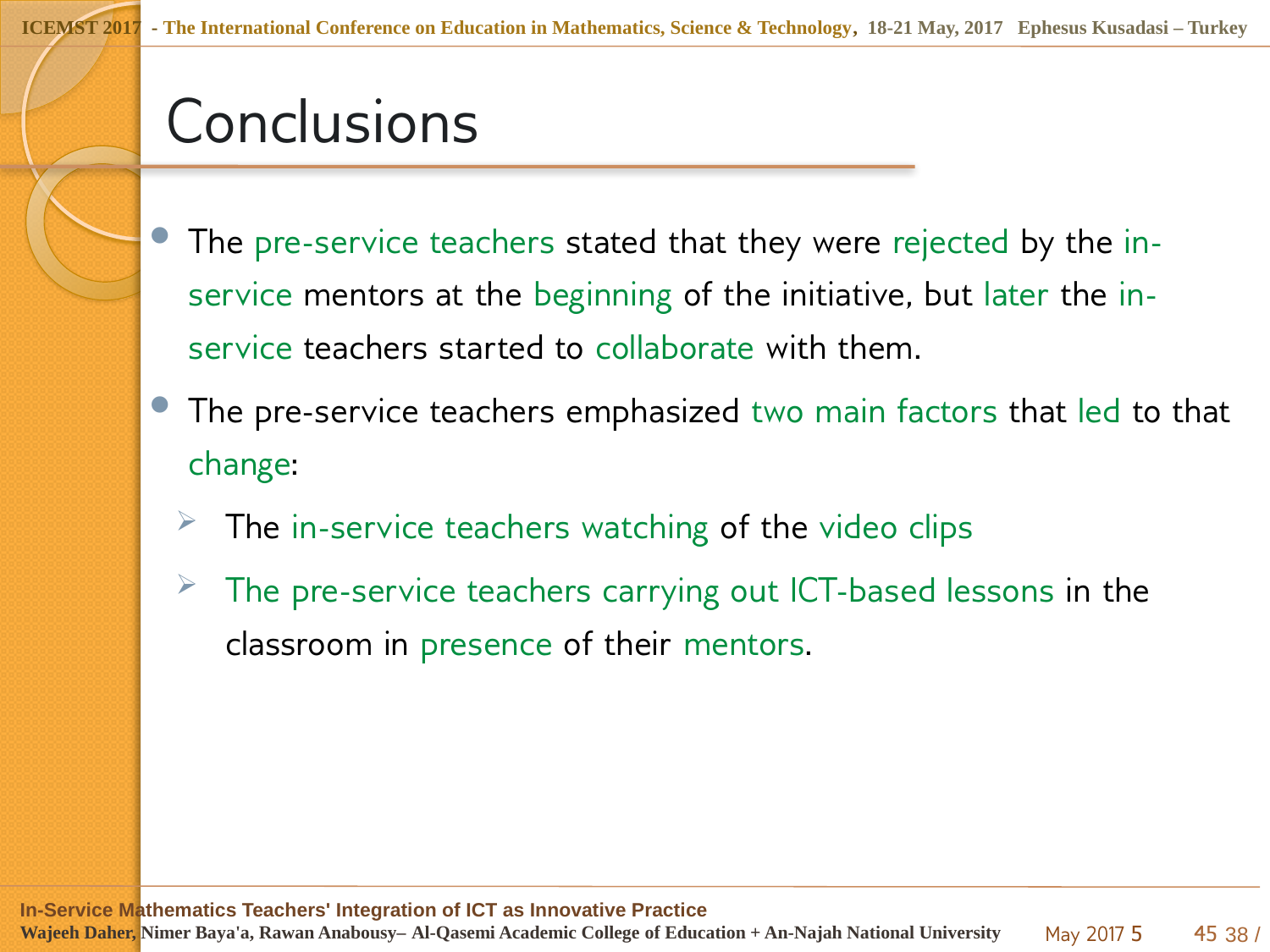

# Conclusions
The pre-service teachers stated that they were rejected by the in-service mentors at the beginning of the initiative, but later the in-service teachers started to collaborate with them.
The pre-service teachers emphasized two main factors that led to that change:
The in-service teachers watching of the video clips
The pre-service teachers carrying out ICT-based lessons in the classroom in presence of their mentors.
5 May 2017
45